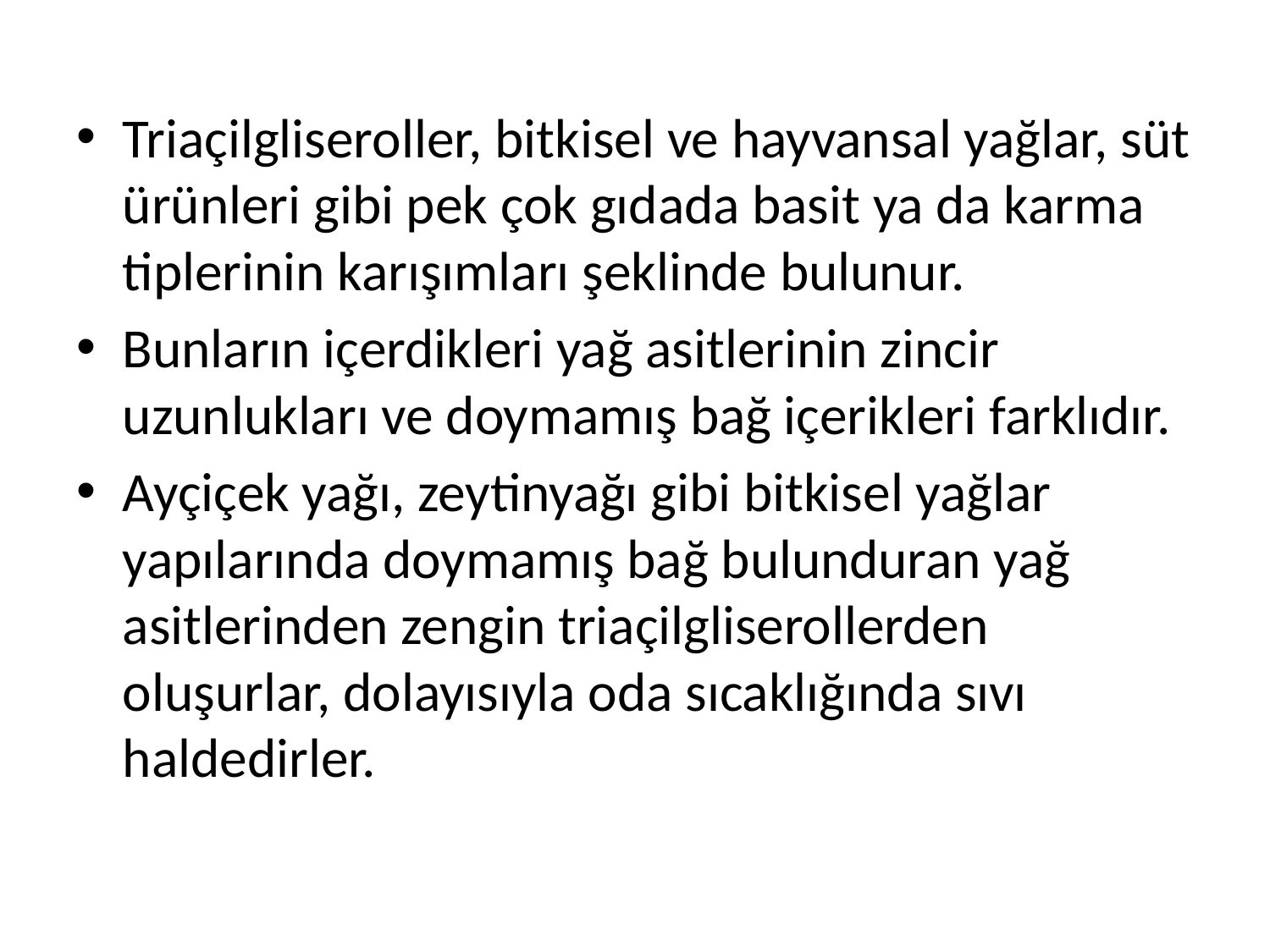

Triaçilgliseroller, bitkisel ve hayvansal yağlar, süt ürünleri gibi pek çok gıdada basit ya da karma tiplerinin karışımları şeklinde bulunur.
Bunların içerdikleri yağ asitlerinin zincir uzunlukları ve doymamış bağ içerikleri farklıdır.
Ayçiçek yağı, zeytinyağı gibi bitkisel yağlar yapılarında doymamış bağ bulunduran yağ asitlerinden zengin triaçilgliserollerden oluşurlar, dolayısıyla oda sıcaklığında sıvı haldedirler.